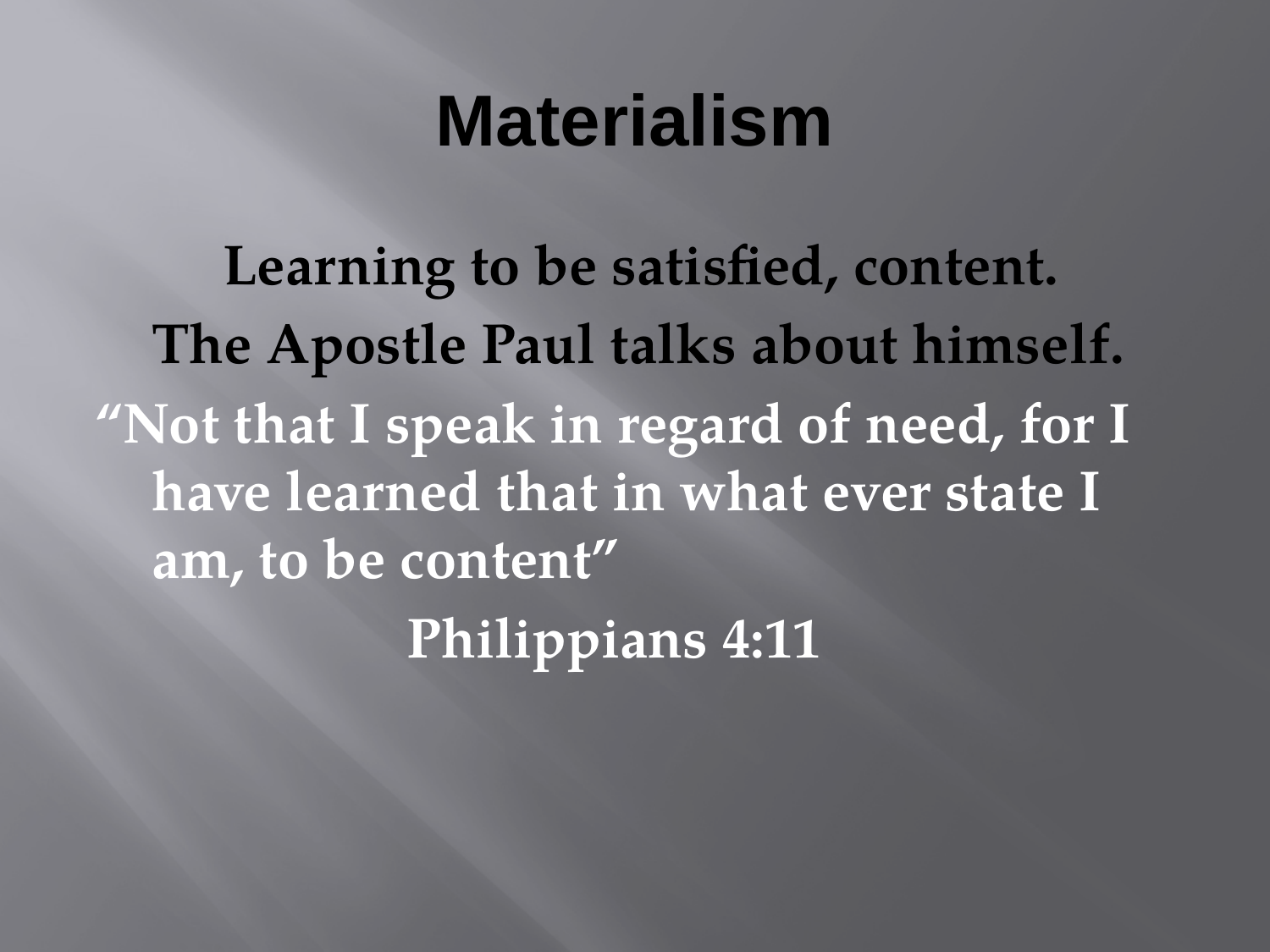

# Materialism
         Learning to be satisfied, content.
    The Apostle Paul talks about himself.
“Not that I speak in regard of need, for I have learned that in what ever state I am, to be content”
                      Philippians 4:11